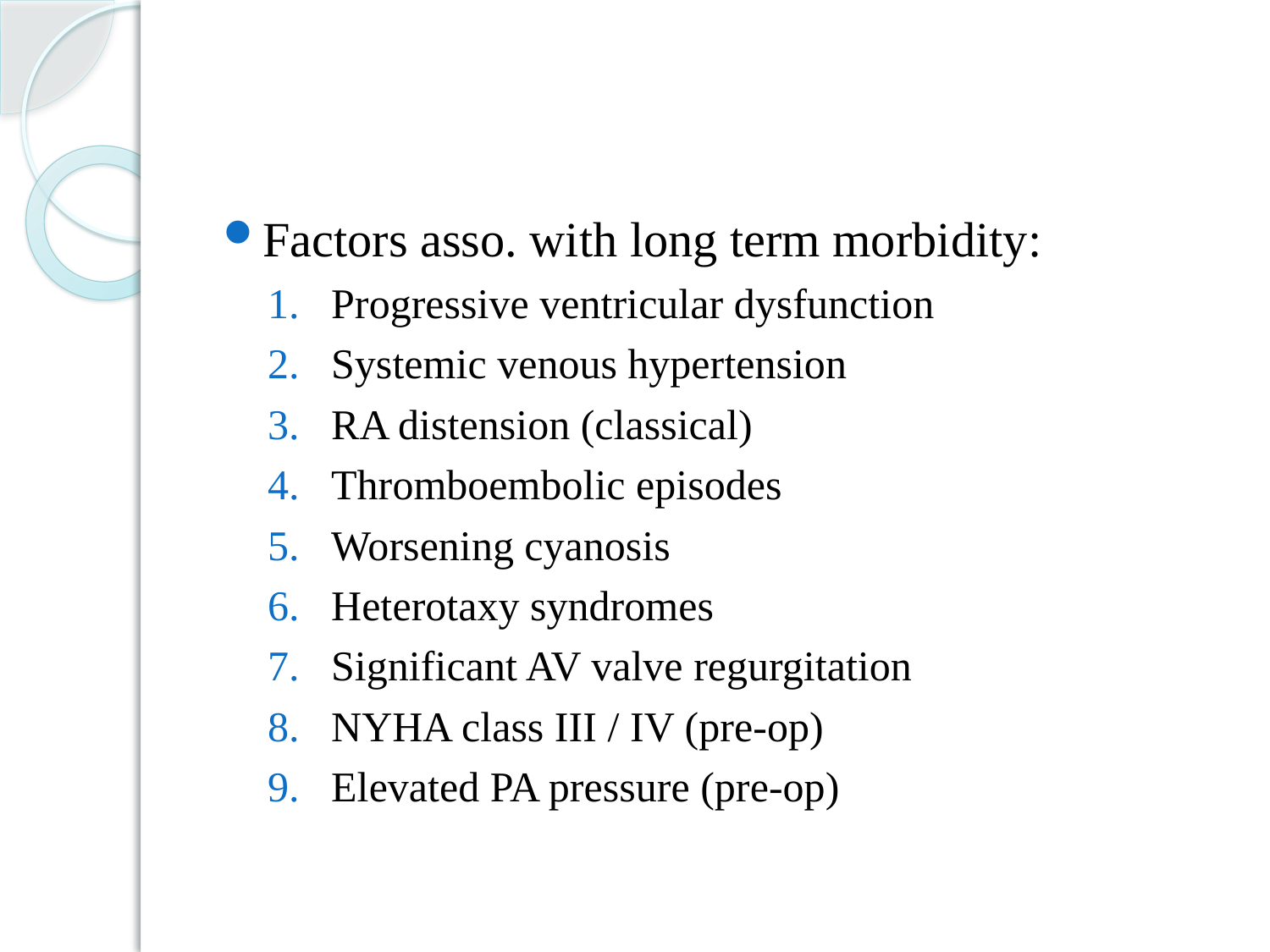

#
Factors asso. with long term morbidity:
Progressive ventricular dysfunction
Systemic venous hypertension
RA distension (classical)
Thromboembolic episodes
Worsening cyanosis
Heterotaxy syndromes
Significant AV valve regurgitation
NYHA class III / IV (pre-op)
Elevated PA pressure (pre-op)